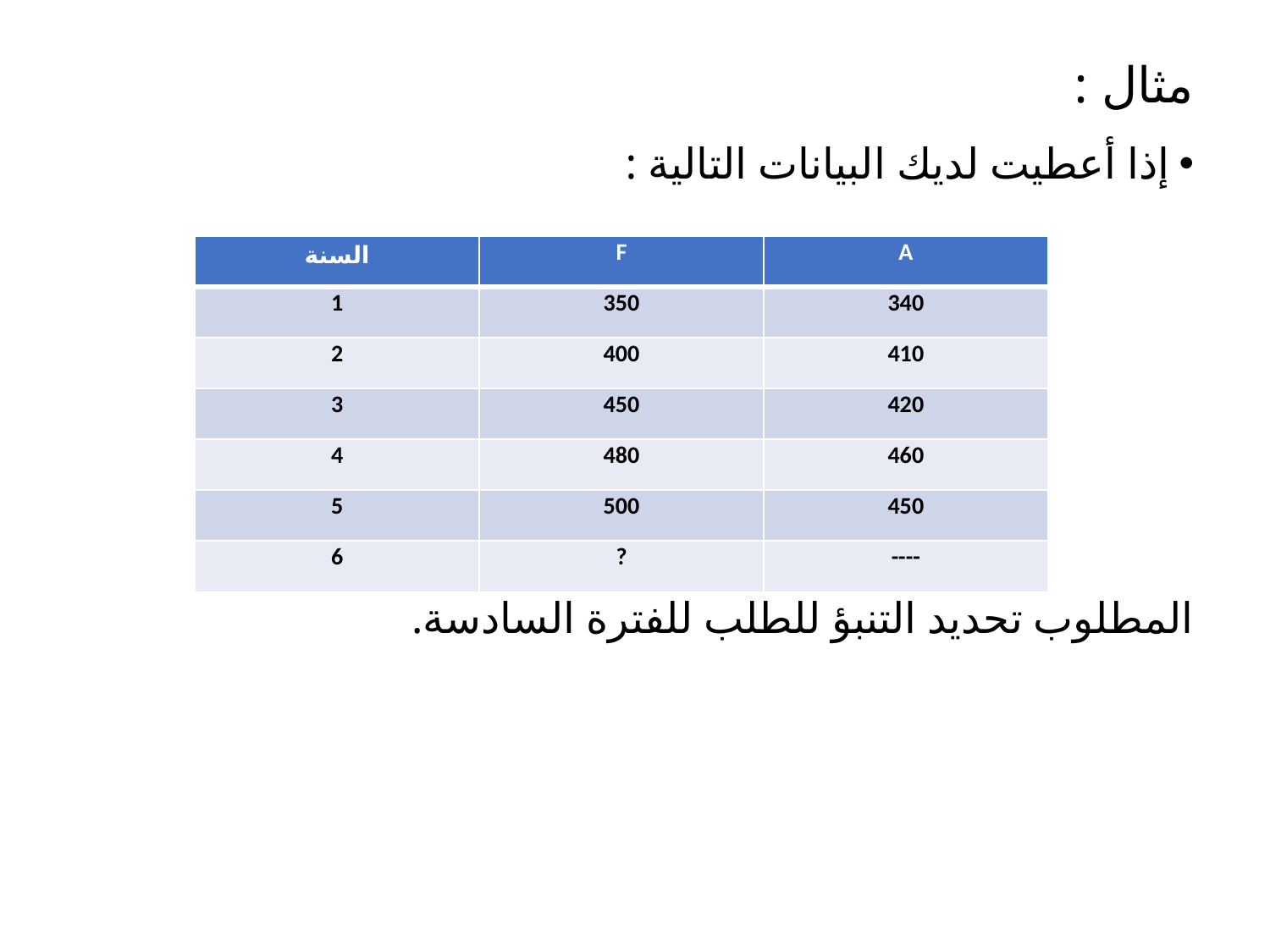

# مثال :
إذا أعطيت لديك البيانات التالية :

المطلوب تحديد التنبؤ للطلب للفترة السادسة.
| السنة | F | A |
| --- | --- | --- |
| 1 | 350 | 340 |
| 2 | 400 | 410 |
| 3 | 450 | 420 |
| 4 | 480 | 460 |
| 5 | 500 | 450 |
| 6 | ? | ---- |